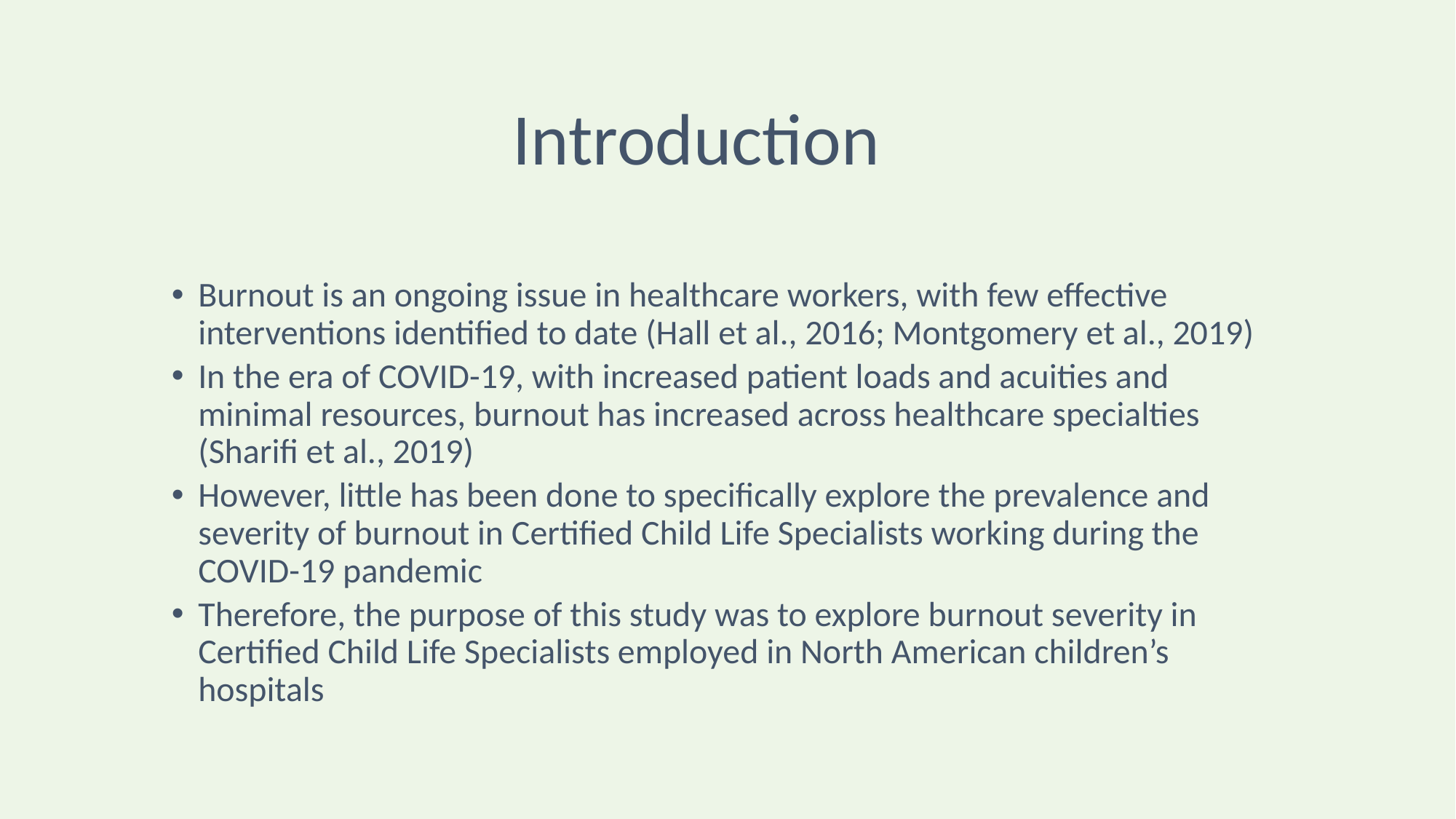

# Introduction
Burnout is an ongoing issue in healthcare workers, with few effective interventions identified to date (Hall et al., 2016; Montgomery et al., 2019)
In the era of COVID-19, with increased patient loads and acuities and minimal resources, burnout has increased across healthcare specialties (Sharifi et al., 2019)
However, little has been done to specifically explore the prevalence and severity of burnout in Certified Child Life Specialists working during the COVID-19 pandemic
Therefore, the purpose of this study was to explore burnout severity in Certified Child Life Specialists employed in North American children’s hospitals